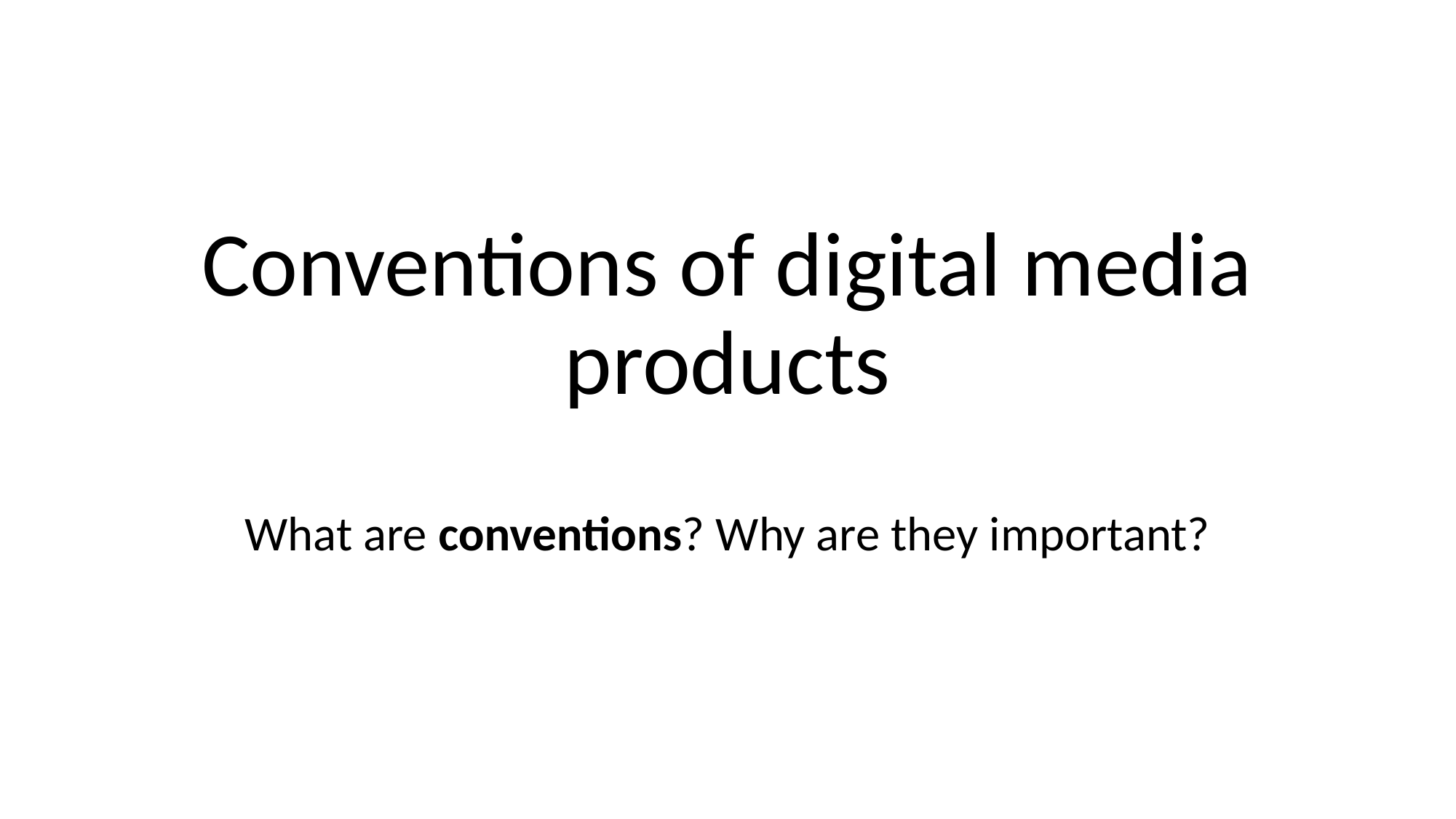

# Conventions of digital media products

What are conventions? Why are they important?